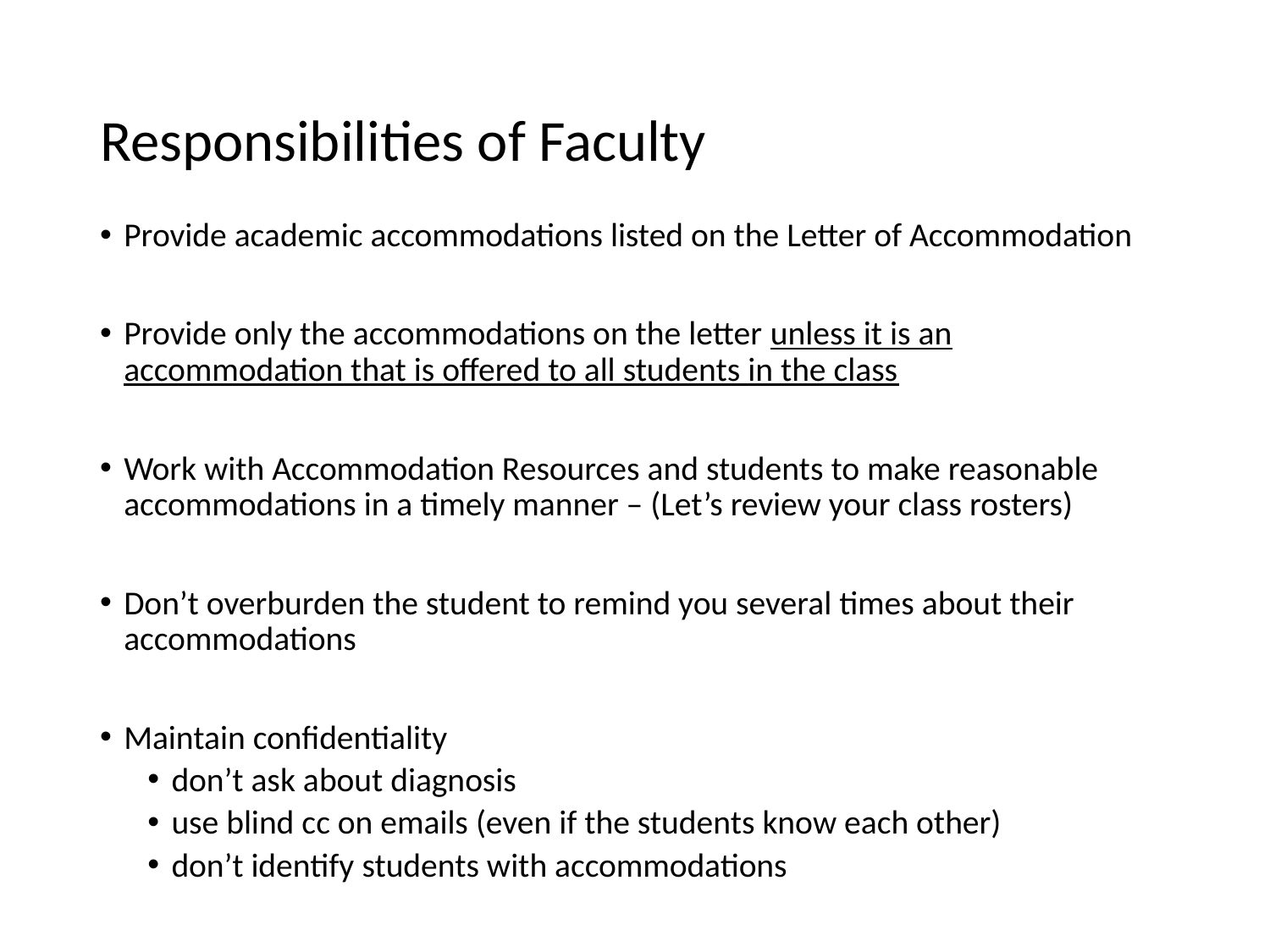

# Responsibilities of Faculty
Provide academic accommodations listed on the Letter of Accommodation

Provide only the accommodations on the letter unless it is an accommodation that is offered to all students in the class

Work with Accommodation Resources and students to make reasonable accommodations in a timely manner – (Let’s review your class rosters)

Don’t overburden the student to remind you several times about their accommodations

Maintain confidentiality
don’t ask about diagnosis
use blind cc on emails (even if the students know each other)
don’t identify students with accommodations